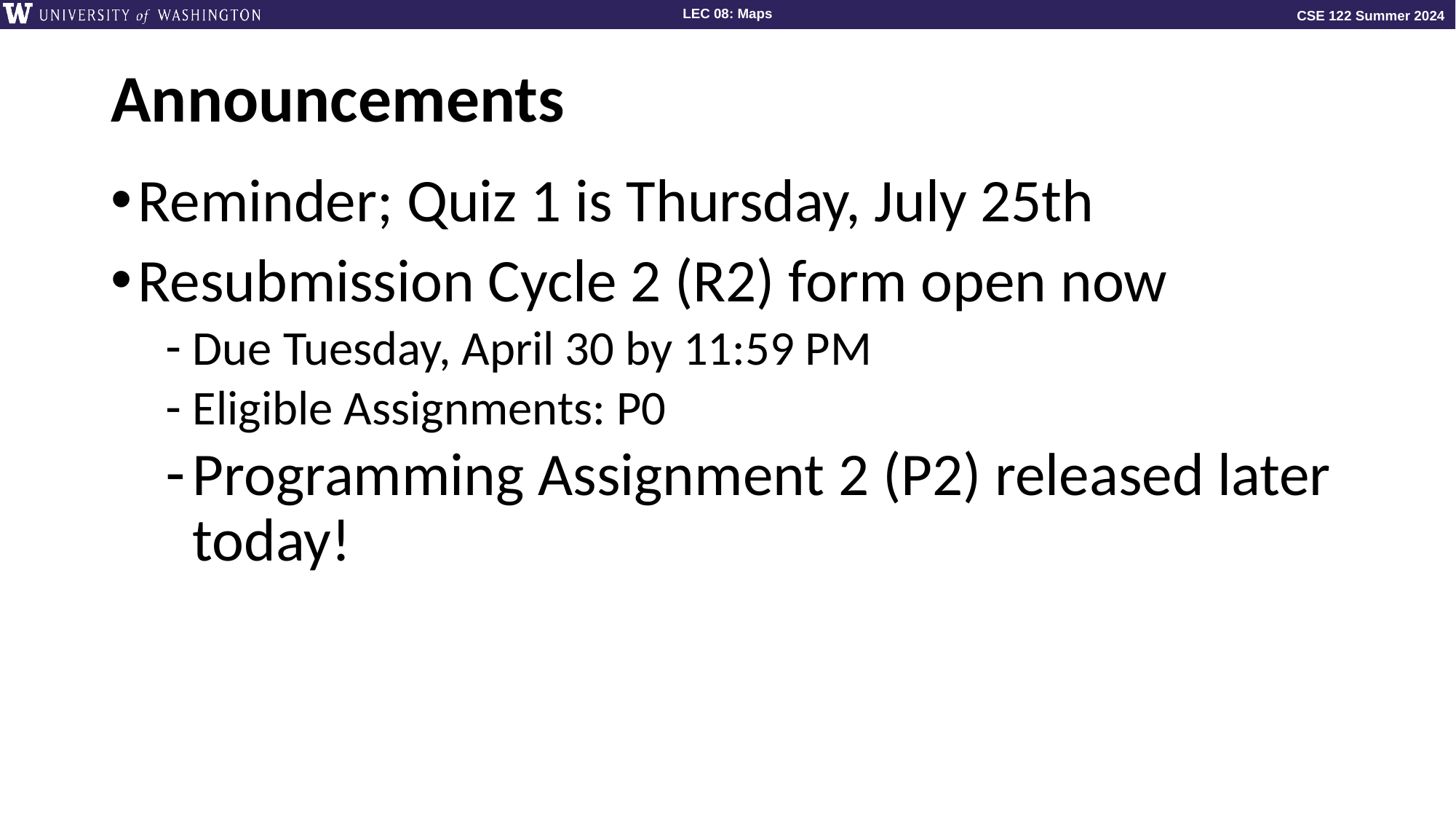

# Announcements
Reminder; Quiz 1 is Thursday, July 25th
Resubmission Cycle 2 (R2) form open now
Due Tuesday, April 30 by 11:59 PM
Eligible Assignments: P0
Programming Assignment 2 (P2) released later today!